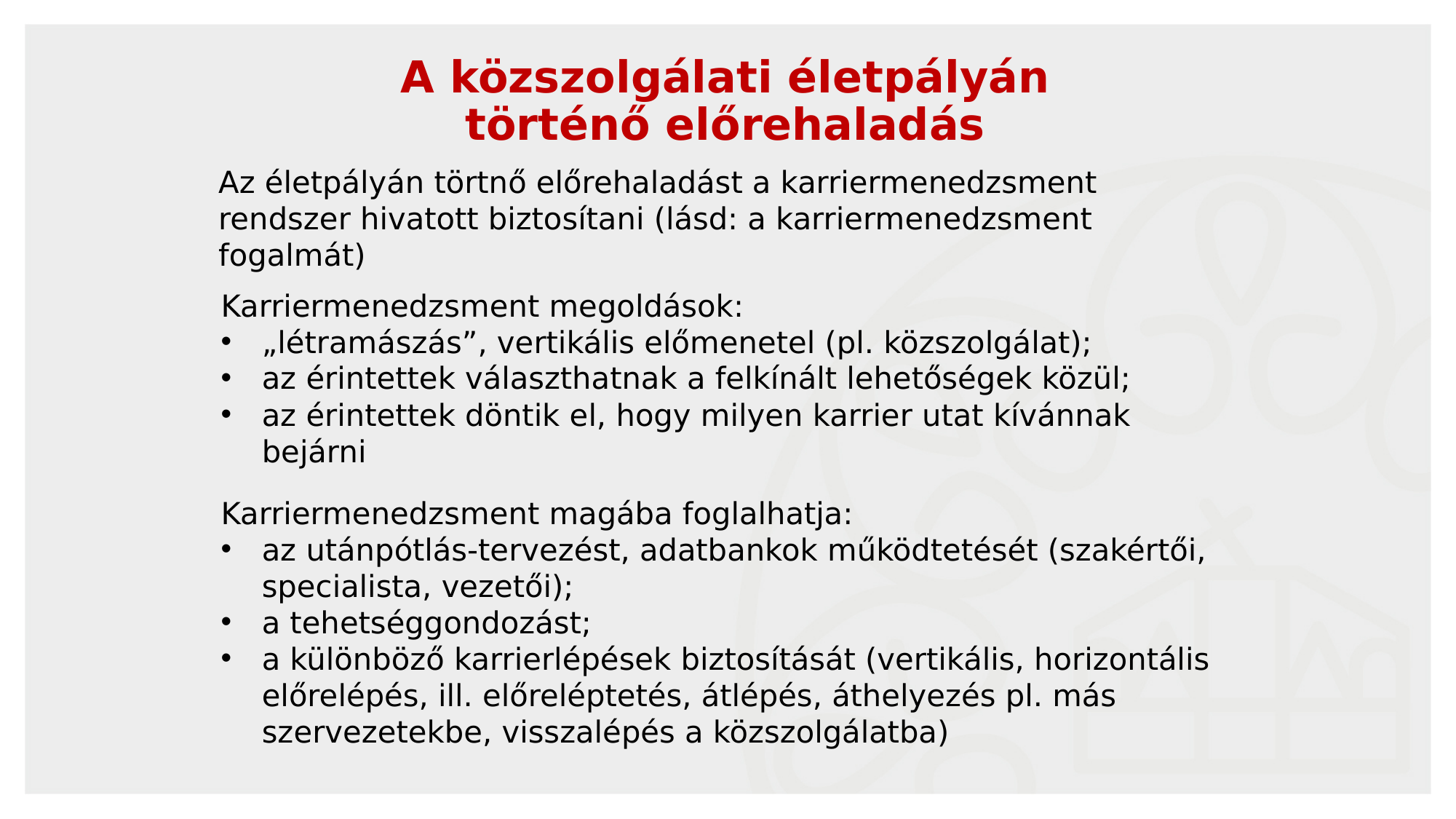

A közszolgálati életpályán történő előrehaladás
Az életpályán törtnő előrehaladást a karriermenedzsment rendszer hivatott biztosítani (lásd: a karriermenedzsment fogalmát)
Karriermenedzsment megoldások:
„létramászás”, vertikális előmenetel (pl. közszolgálat);
az érintettek választhatnak a felkínált lehetőségek közül;
az érintettek döntik el, hogy milyen karrier utat kívánnak bejárni
Karriermenedzsment magába foglalhatja:
az utánpótlás-tervezést, adatbankok működtetését (szakértői, specialista, vezetői);
a tehetséggondozást;
a különböző karrierlépések biztosítását (vertikális, horizontális előrelépés, ill. előreléptetés, átlépés, áthelyezés pl. más szervezetekbe, visszalépés a közszolgálatba)